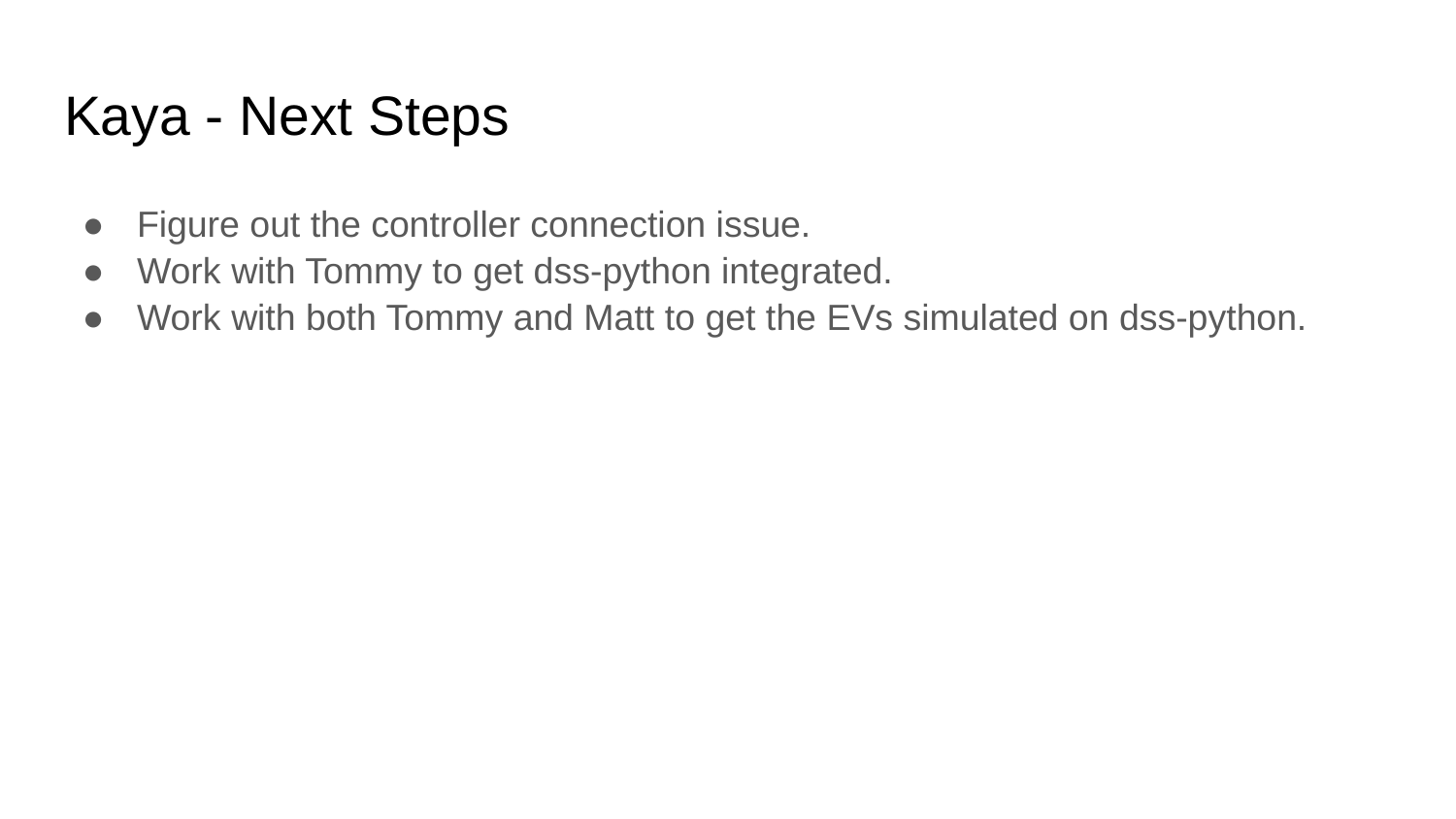

# Kaya - Next Steps
Figure out the controller connection issue.
Work with Tommy to get dss-python integrated.
Work with both Tommy and Matt to get the EVs simulated on dss-python.